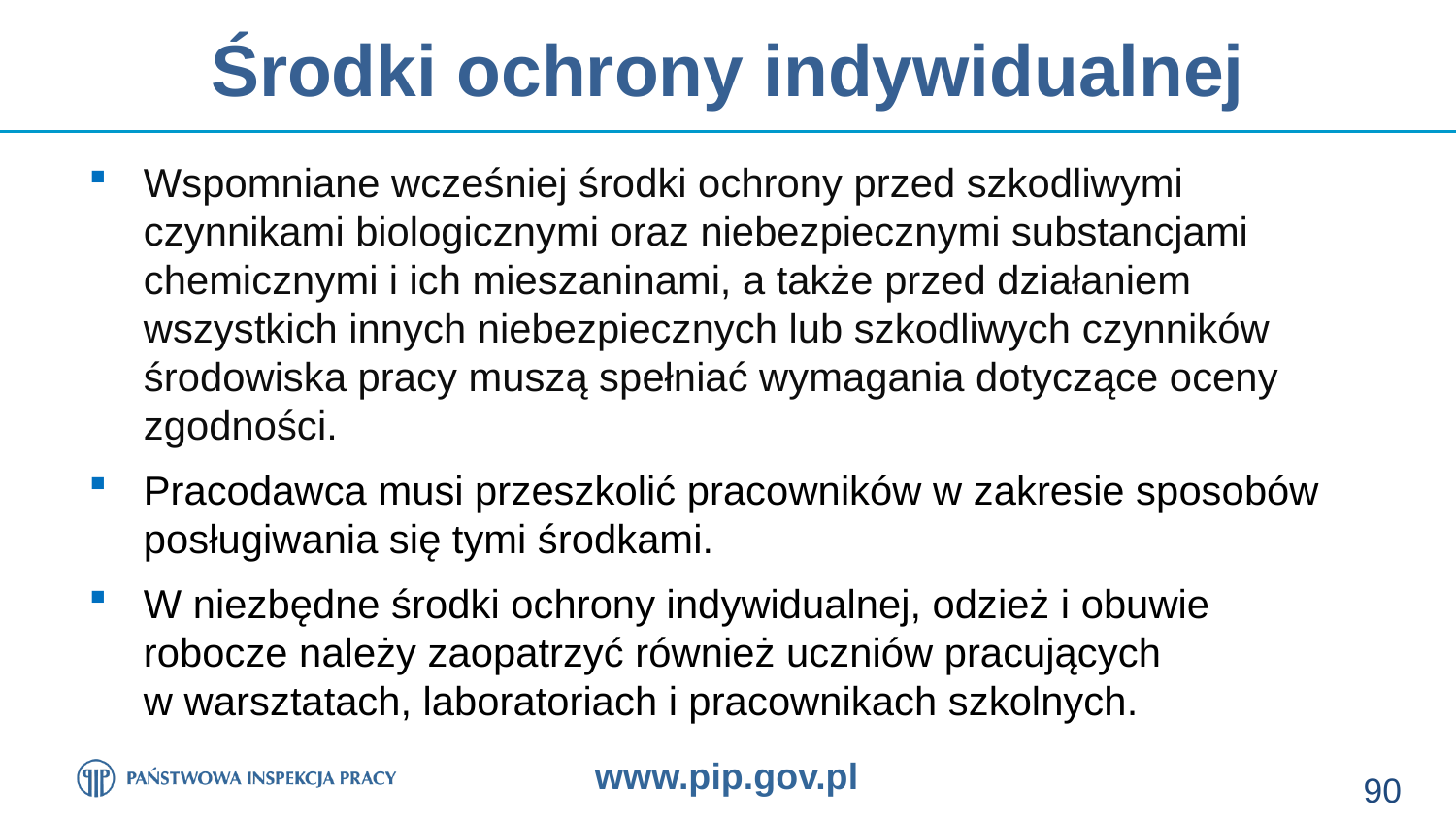

# Środki ochrony indywidualnej
Wspomniane wcześniej środki ochrony przed szkodliwymi czynnikami biologicznymi oraz niebezpiecznymi substancjami chemicznymi i ich mieszaninami, a także przed działaniem wszystkich innych niebezpiecznych lub szkodliwych czynników środowiska pracy muszą spełniać wymagania dotyczące oceny zgodności.
Pracodawca musi przeszkolić pracowników w zakresie sposobów posługiwania się tymi środkami.
W niezbędne środki ochrony indywidualnej, odzież i obuwie robocze należy zaopatrzyć również uczniów pracujących
w warsztatach, laboratoriach i pracownikach szkolnych.